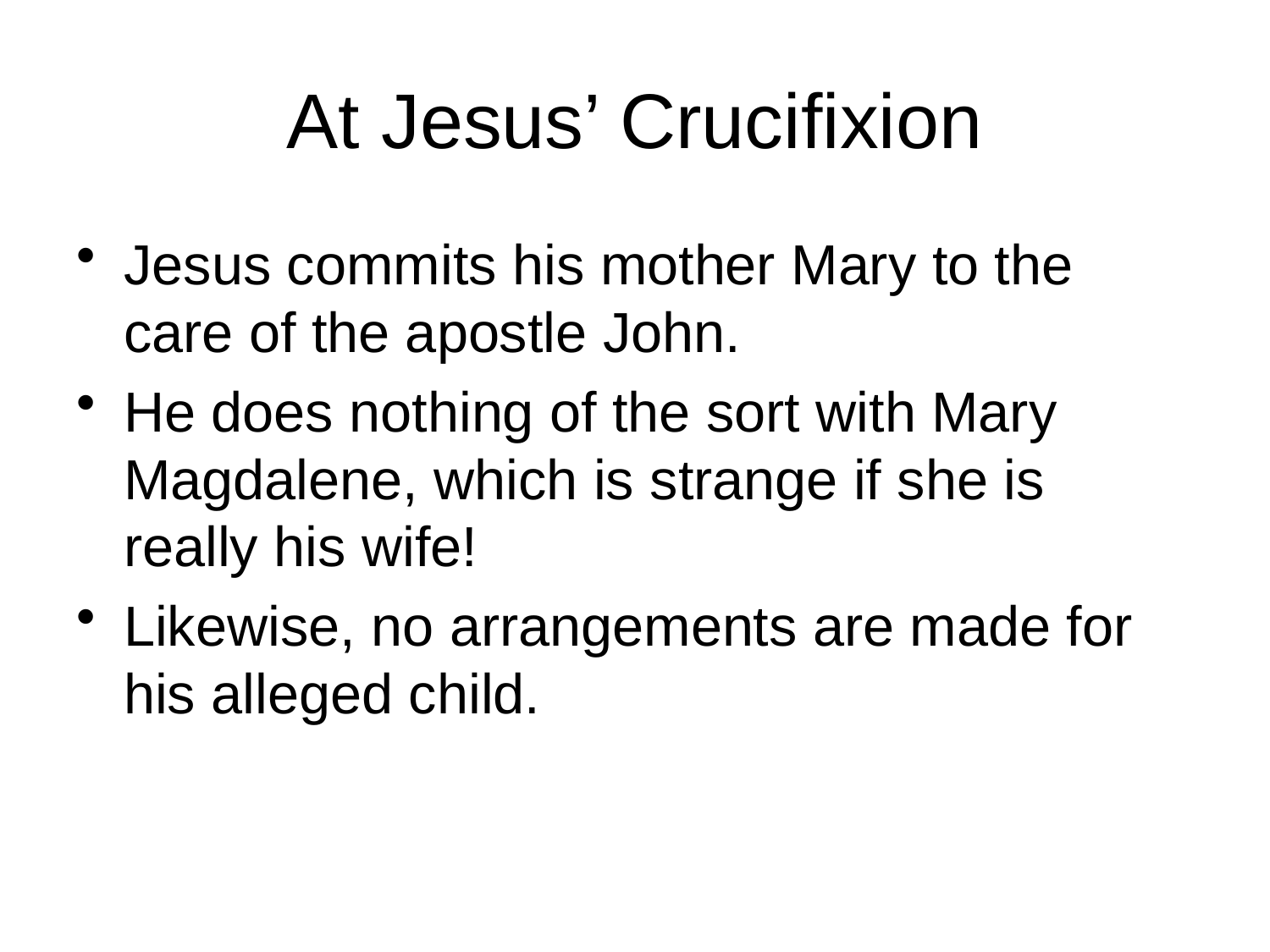

# At Jesus’ Crucifixion
Jesus commits his mother Mary to the care of the apostle John.
He does nothing of the sort with Mary Magdalene, which is strange if she is really his wife!
Likewise, no arrangements are made for his alleged child.